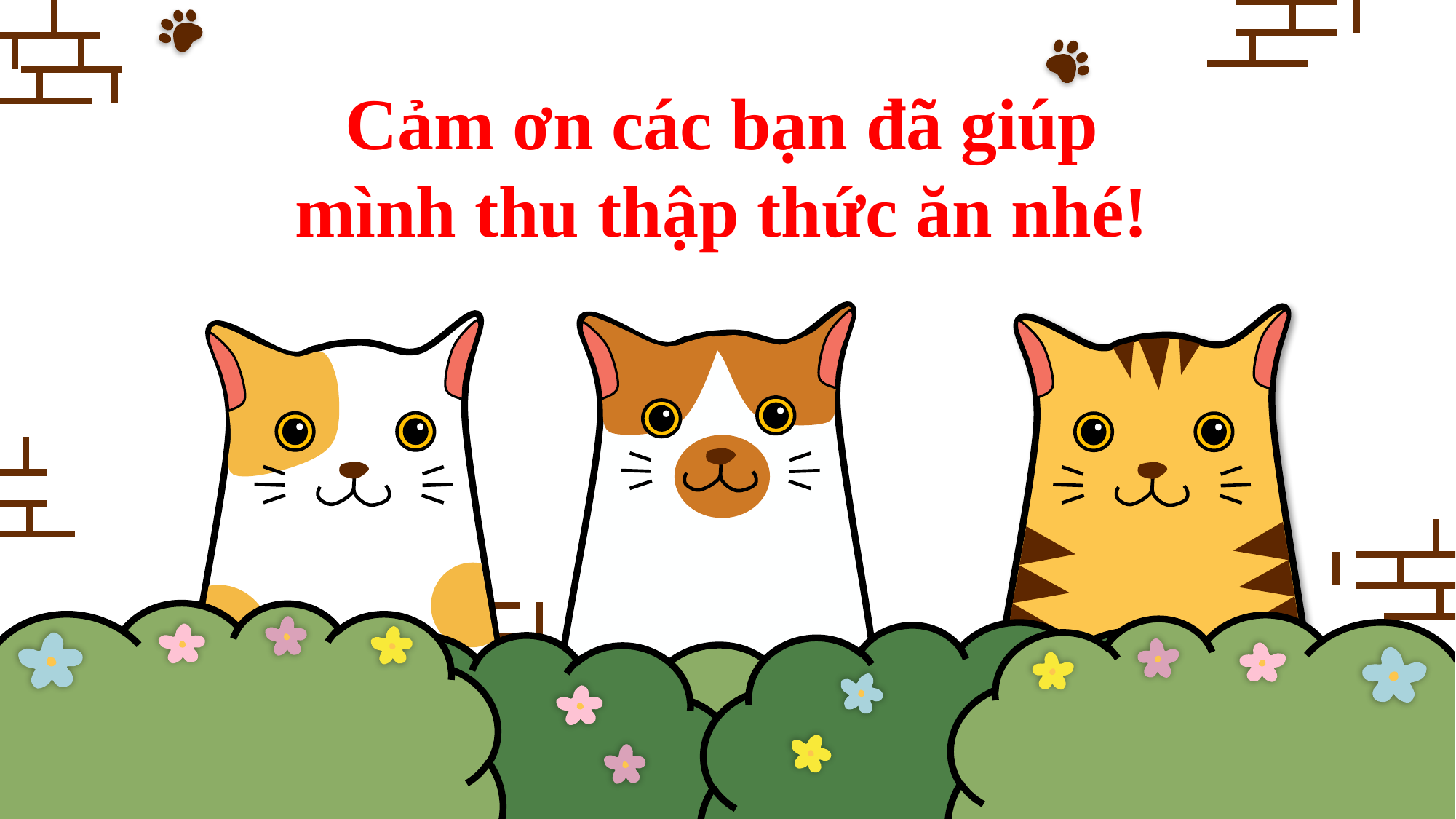

Cảm ơn các bạn đã giúp mình thu thập thức ăn nhé!